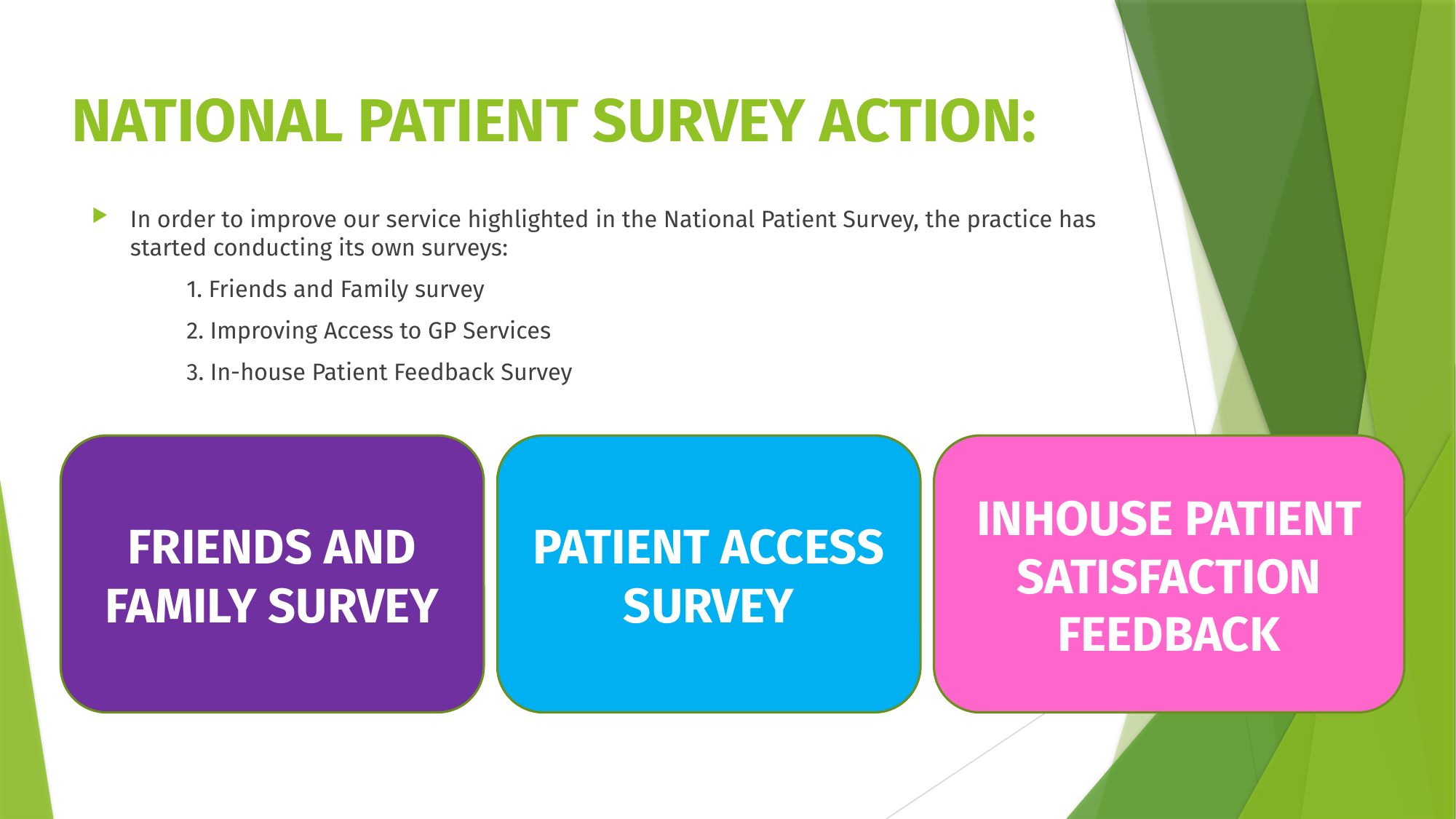

# NATIONAL PATIENT SURVEY ACTION:
In order to improve our service highlighted in the National Patient Survey, the practice has started conducting its own surveys:
	1. Friends and Family survey
	2. Improving Access to GP Services
	3. In-house Patient Feedback Survey

FRIENDS AND FAMILY SURVEY
PATIENT ACCESS SURVEY
INHOUSE PATIENT SATISFACTION FEEDBACK